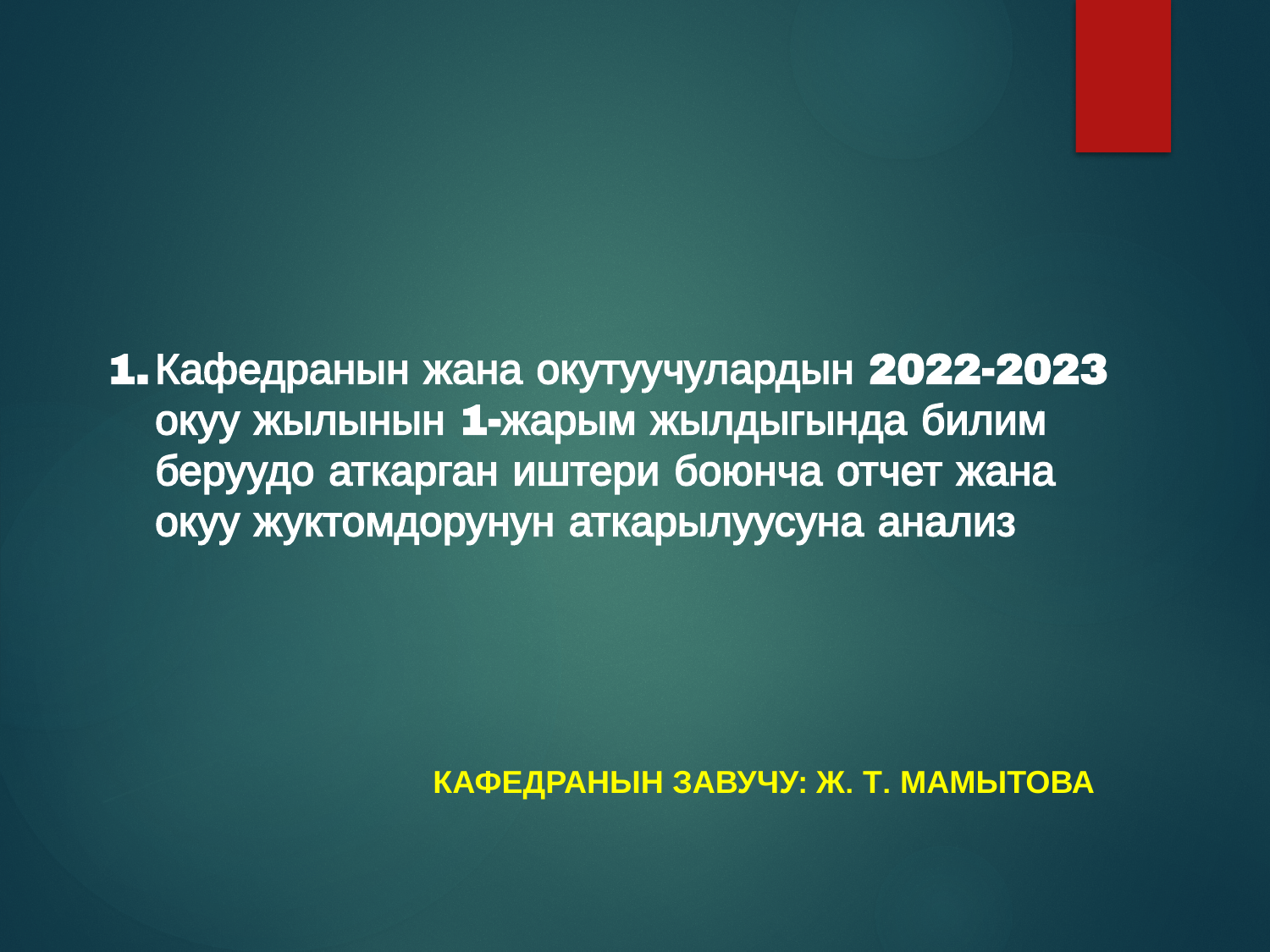

Кафедранын жана окутуучулардын 2022-2023 окуу жылынын 1-жарым жылдыгында билим беруудо аткарган иштери боюнча отчет жана окуу жуктомдорунун аткарылуусуна анализ

Кафедранын завучу: Ж. Т. Мамытова